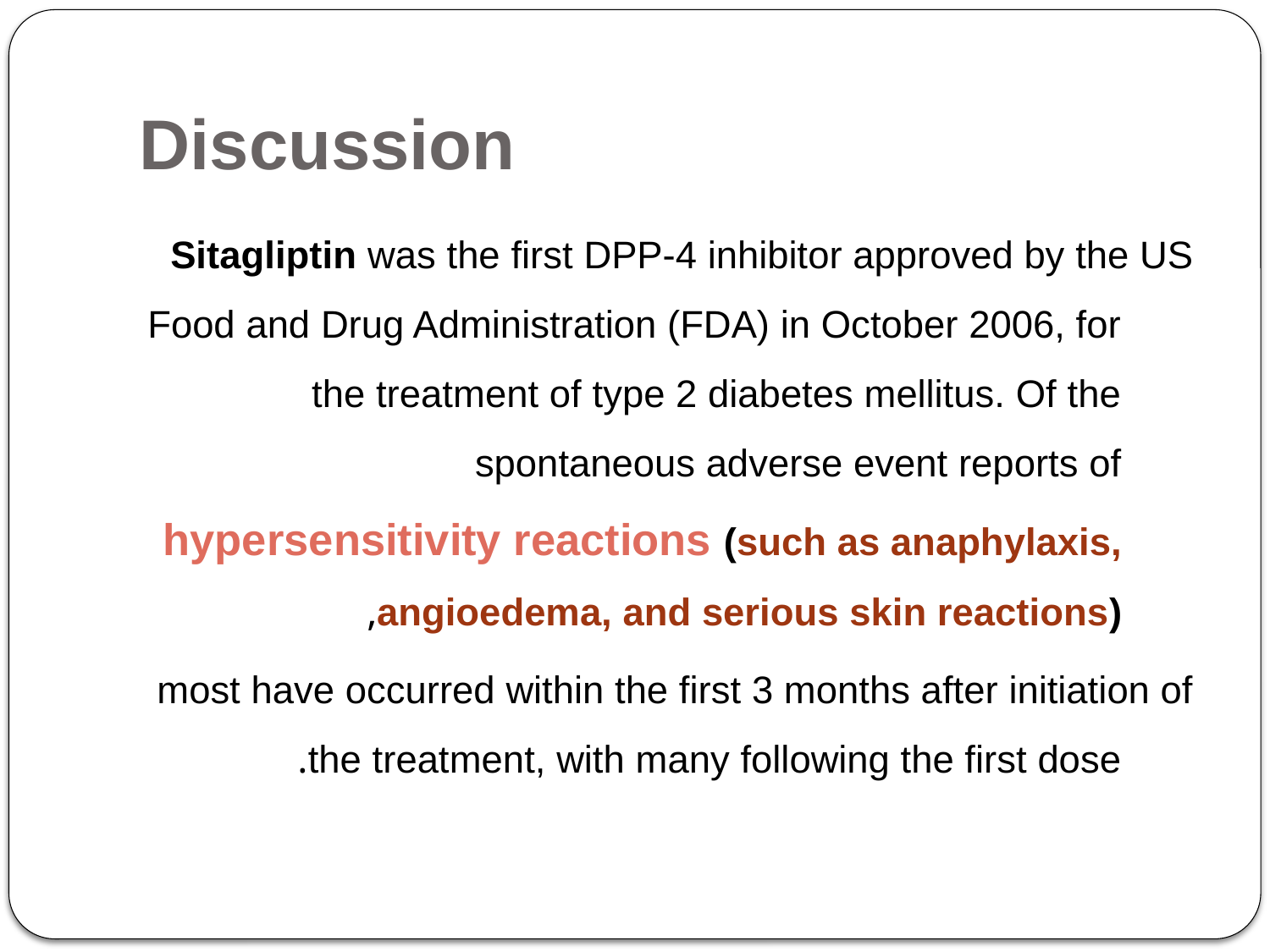

# Discussion
Sitagliptin was the first DPP-4 inhibitor approved by the US Food and Drug Administration (FDA) in October 2006, for the treatment of type 2 diabetes mellitus. Of the spontaneous adverse event reports of hypersensitivity reactions (such as anaphylaxis, angioedema, and serious skin reactions),
most have occurred within the first 3 months after initiation of the treatment, with many following the first dose.